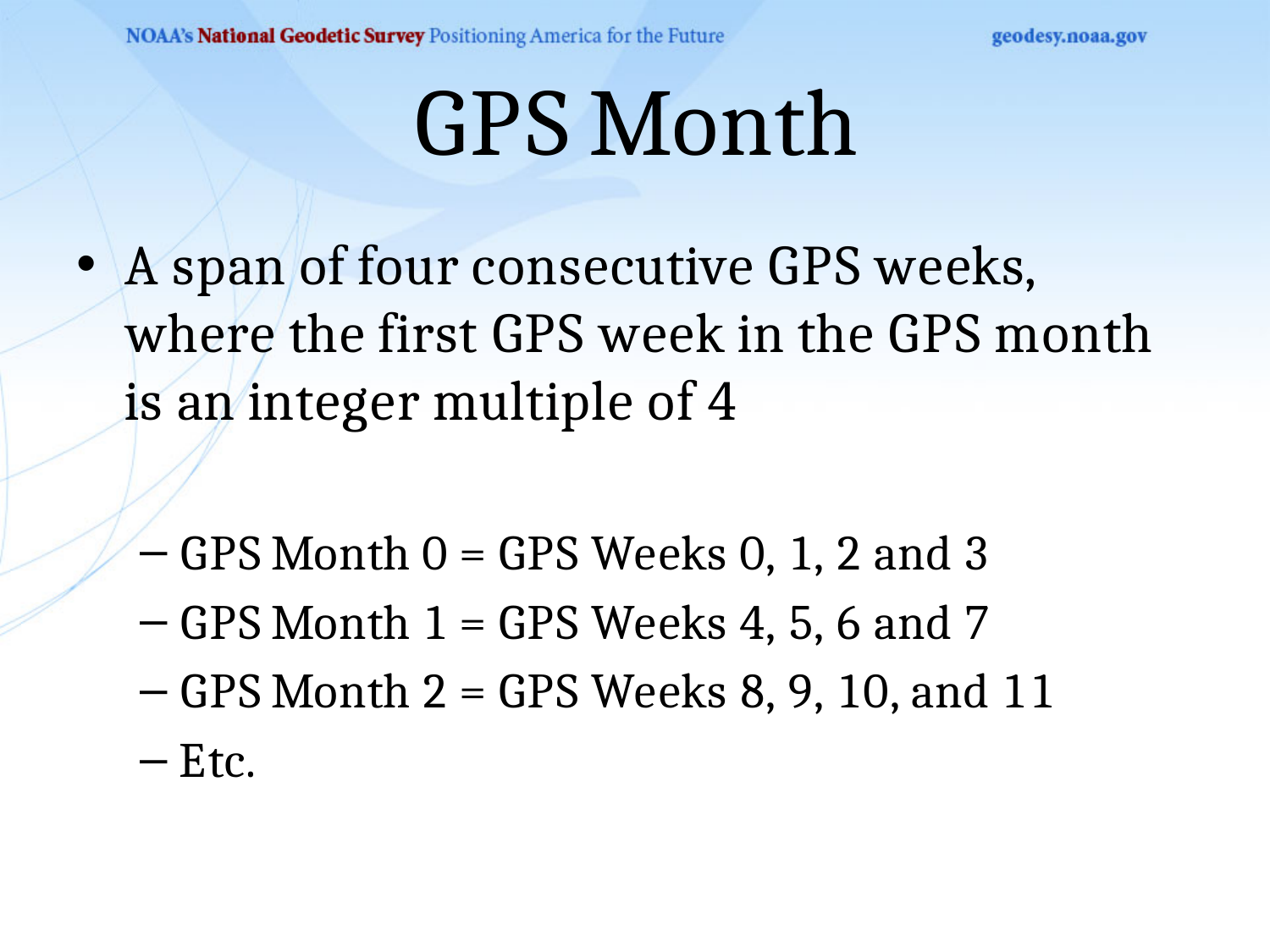

# GPS Month
A span of four consecutive GPS weeks, where the first GPS week in the GPS month is an integer multiple of 4

GPS Month 0 = GPS Weeks 0, 1, 2 and 3
GPS Month 1 = GPS Weeks 4, 5, 6 and 7
GPS Month 2 = GPS Weeks 8, 9, 10, and 11
Etc.